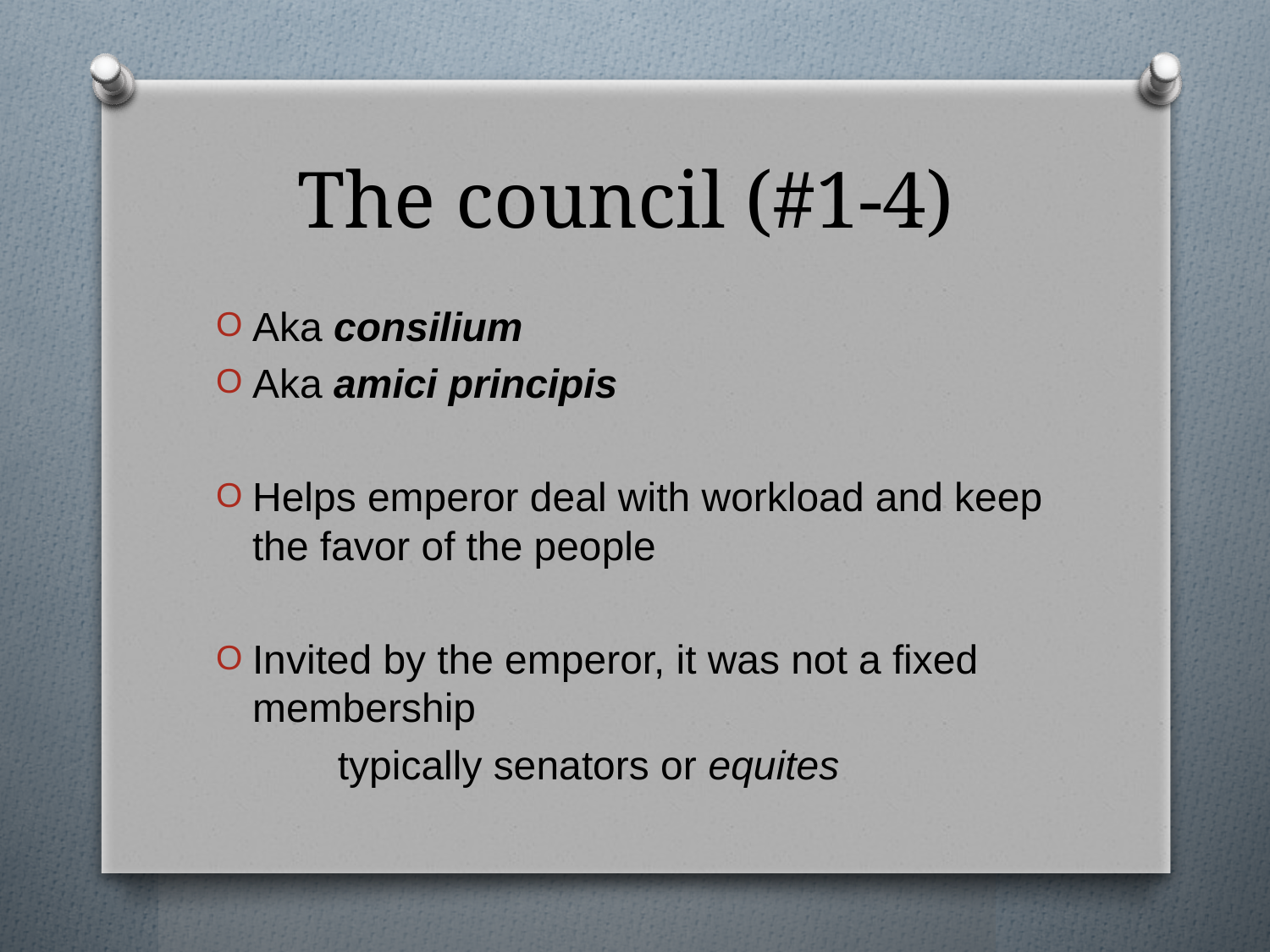

# The council (#1-4)
Aka consilium
Aka amici principis

Helps emperor deal with workload and keep the favor of the people

Invited by the emperor, it was not a fixed membership
	typically senators or equites